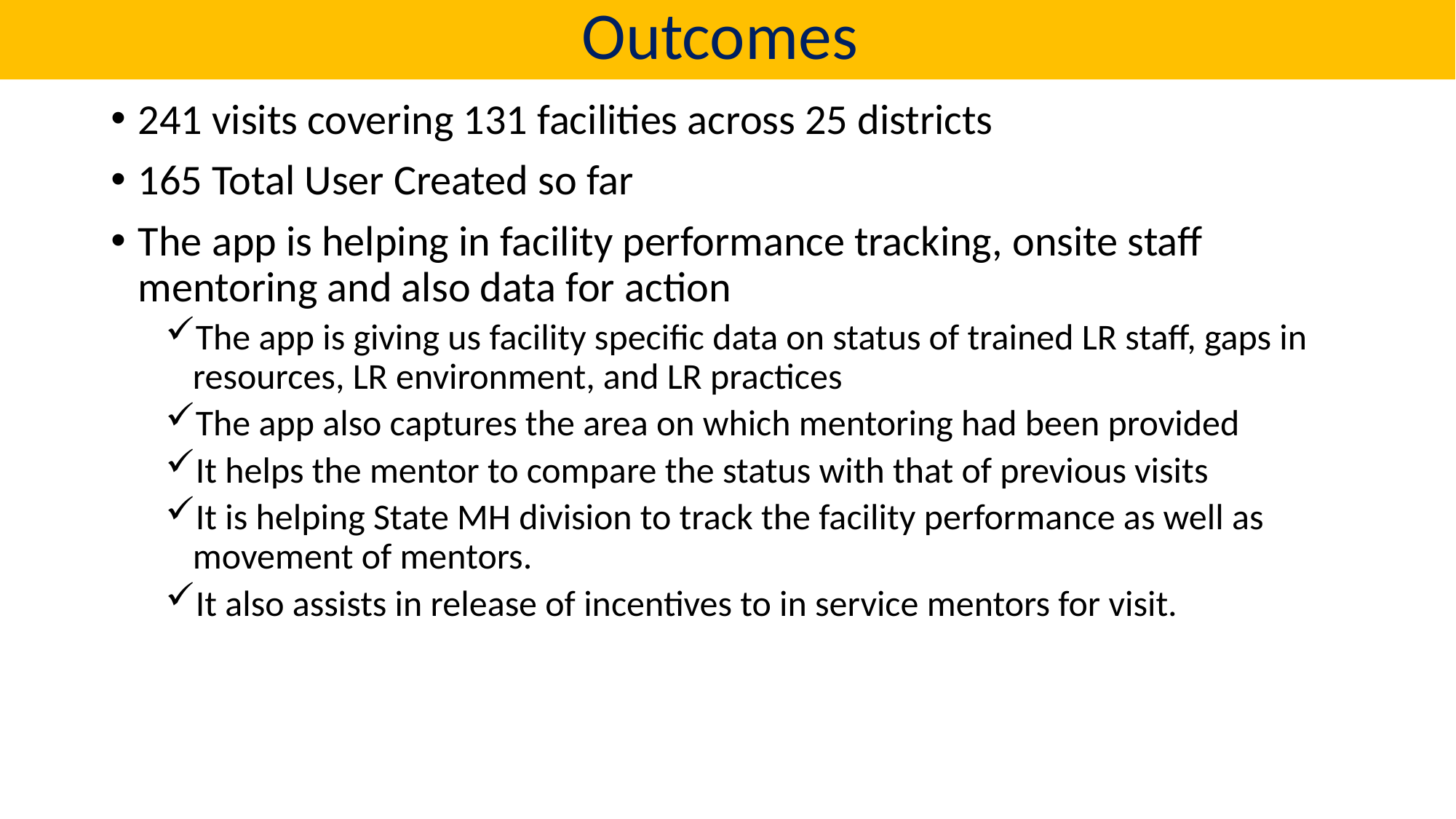

Outcomes
241 visits covering 131 facilities across 25 districts
165 Total User Created so far
The app is helping in facility performance tracking, onsite staff mentoring and also data for action
The app is giving us facility specific data on status of trained LR staff, gaps in resources, LR environment, and LR practices
The app also captures the area on which mentoring had been provided
It helps the mentor to compare the status with that of previous visits
It is helping State MH division to track the facility performance as well as movement of mentors.
It also assists in release of incentives to in service mentors for visit.